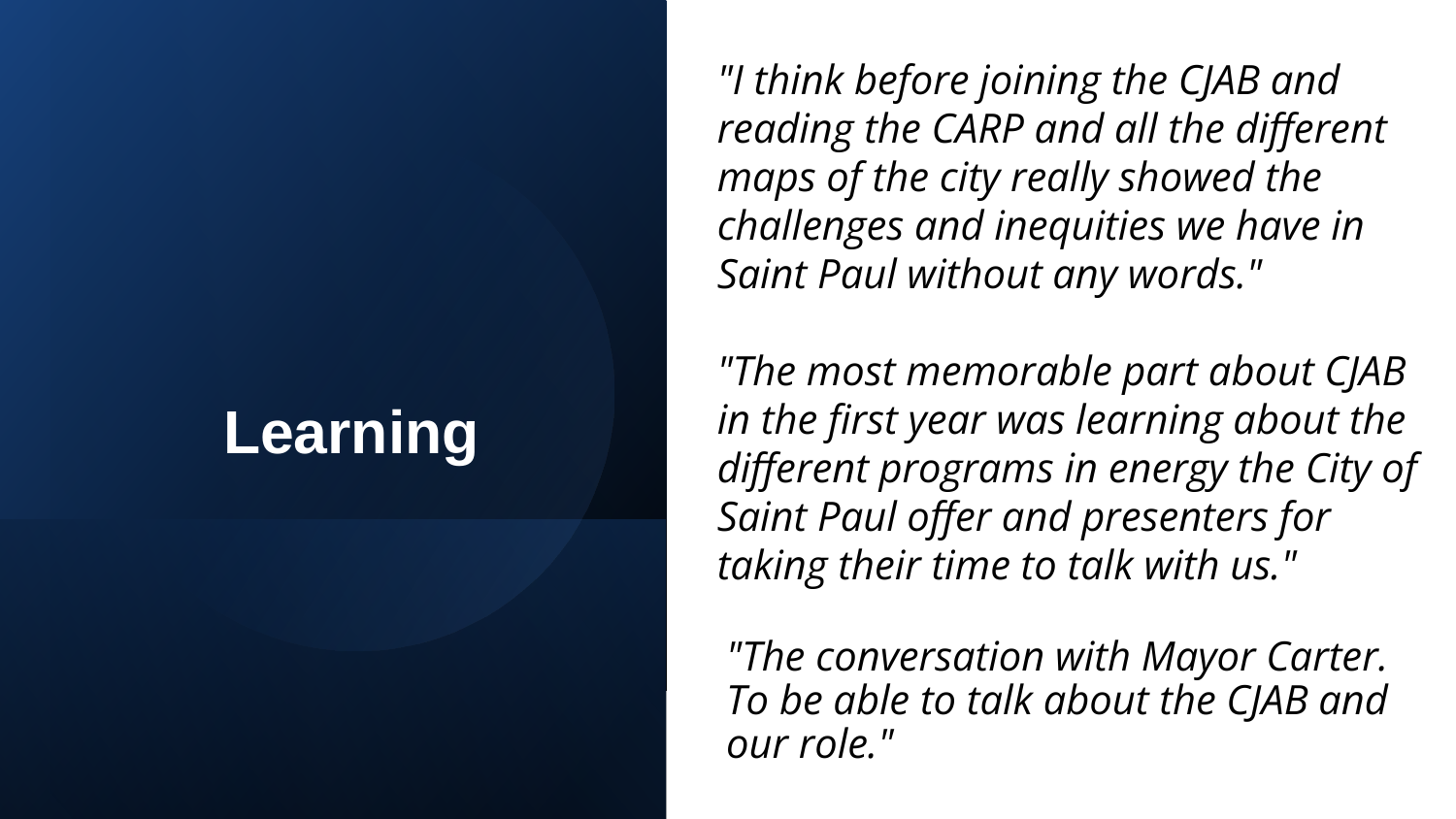

"I think before joining the CJAB and reading the CARP and all the different maps of the city really showed the challenges and inequities we have in Saint Paul without any words."

"The most memorable part about CJAB in the first year was learning about the different programs in energy the City of Saint Paul offer and presenters for taking their time to talk with us."

"The conversation with Mayor Carter. To be able to talk about the CJAB and our role."

# Learning